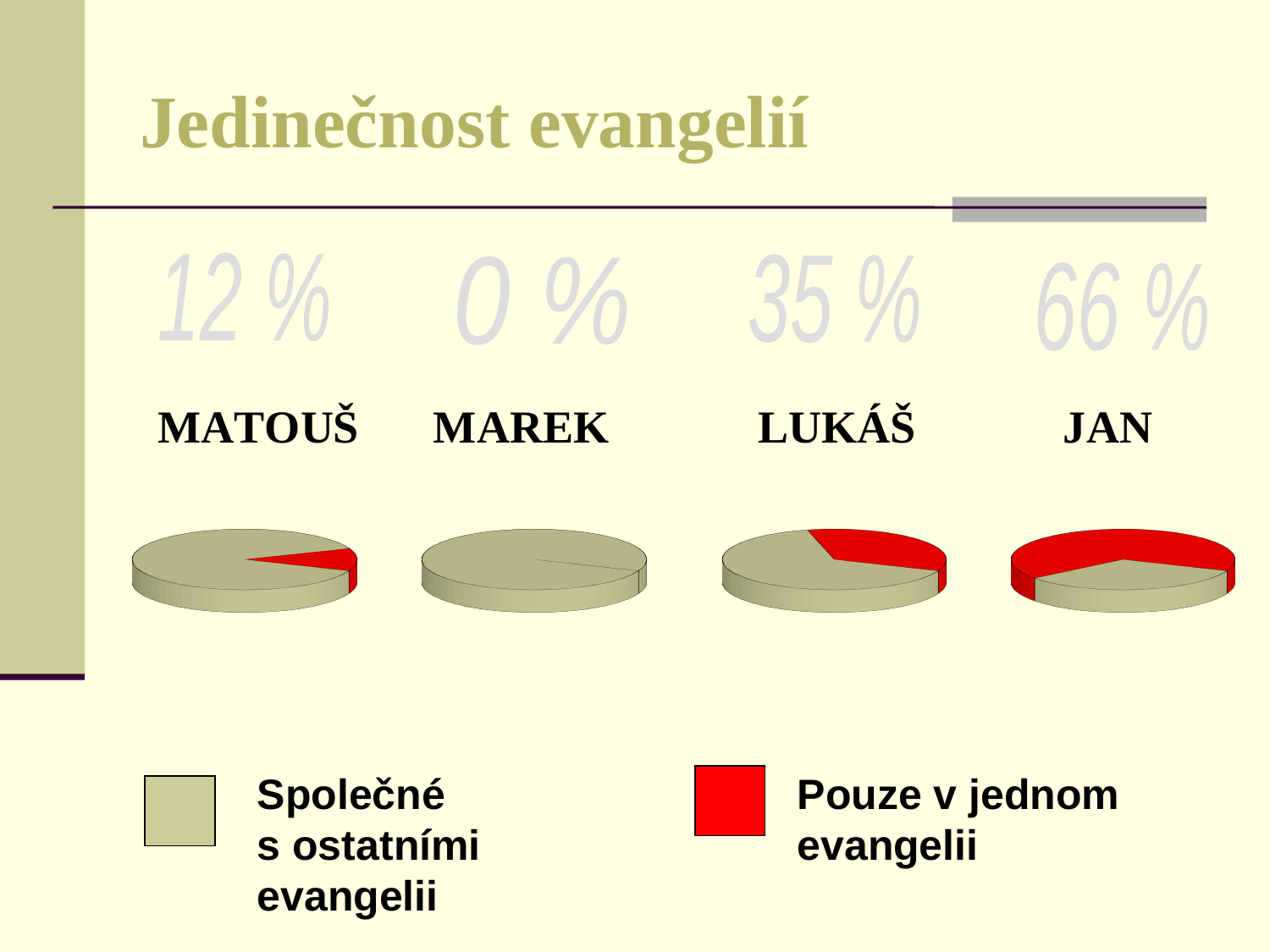

# Jedinečnost evangelií

12 %
35 %
0 %
66 %

[unsupported chart]

[unsupported chart]

[unsupported chart]

[unsupported chart]

Pouze v jednom evangelii
Společné               s ostatními evangelii